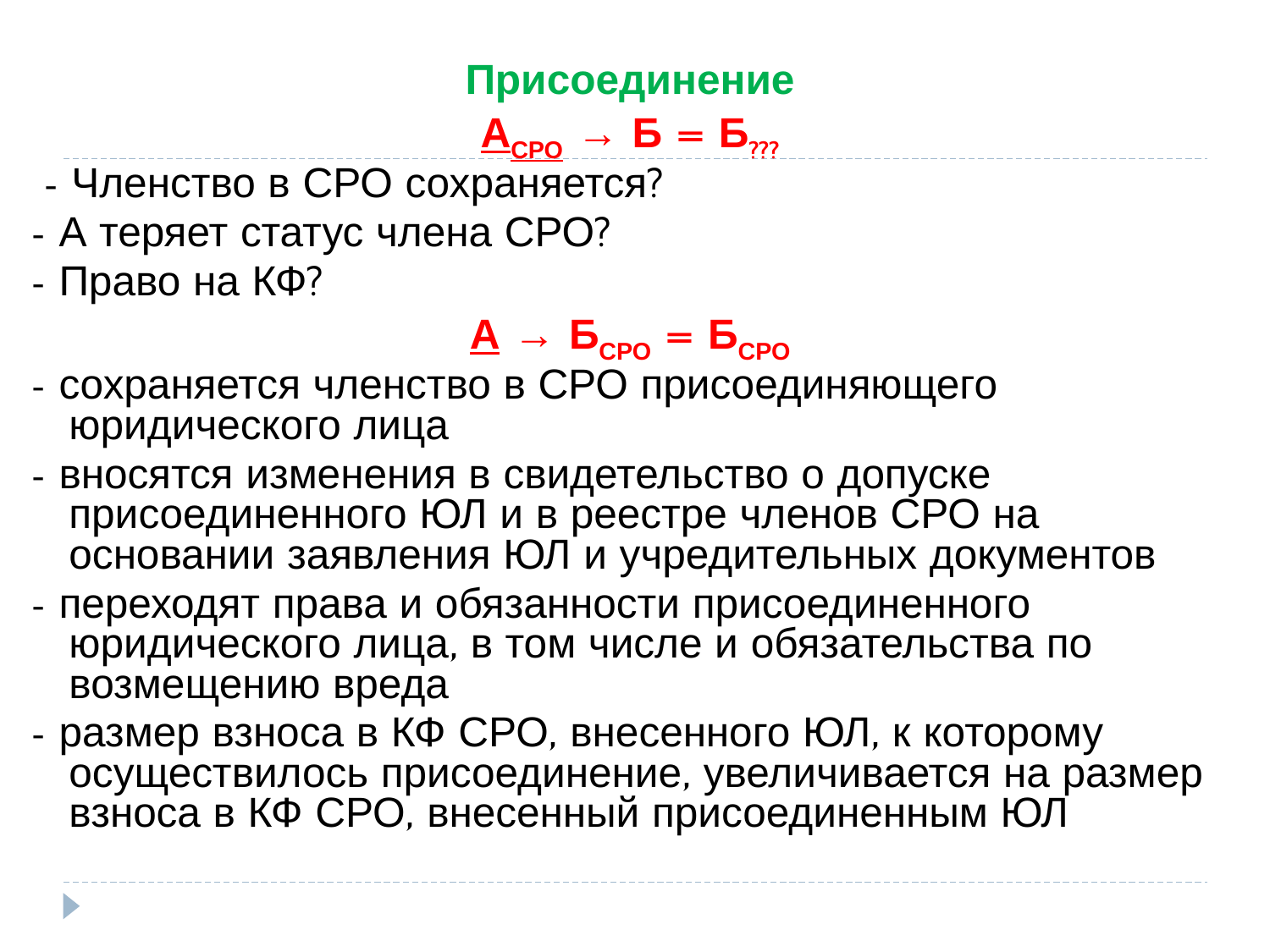

Присоединение
АСРО → Б = Б???
 - Членство в СРО сохраняется?
- А теряет статус члена СРО?
- Право на КФ?
А → БСРО = БСРО
- сохраняется членство в СРО присоединяющего юридического лица
- вносятся изменения в свидетельство о допуске присоединенного ЮЛ и в реестре членов СРО на основании заявления ЮЛ и учредительных документов
- переходят права и обязанности присоединенного юридического лица, в том числе и обязательства по возмещению вреда
- размер взноса в КФ СРО, внесенного ЮЛ, к которому осуществилось присоединение, увеличивается на размер взноса в КФ СРО, внесенный присоединенным ЮЛ